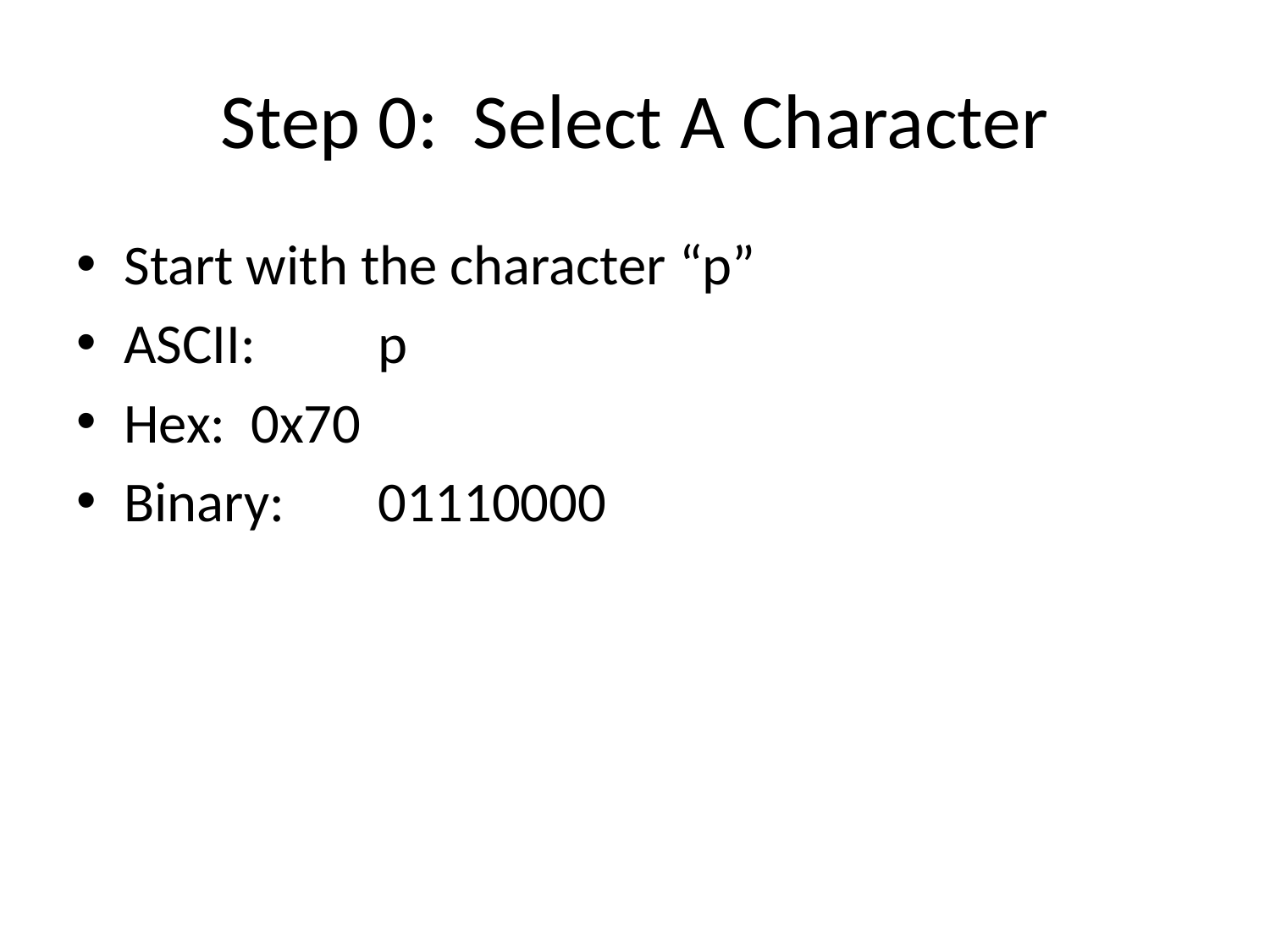

# Step 0:  Select A Character
Start with the character “p”
ASCII:	p
Hex:	0x70
Binary:	01110000